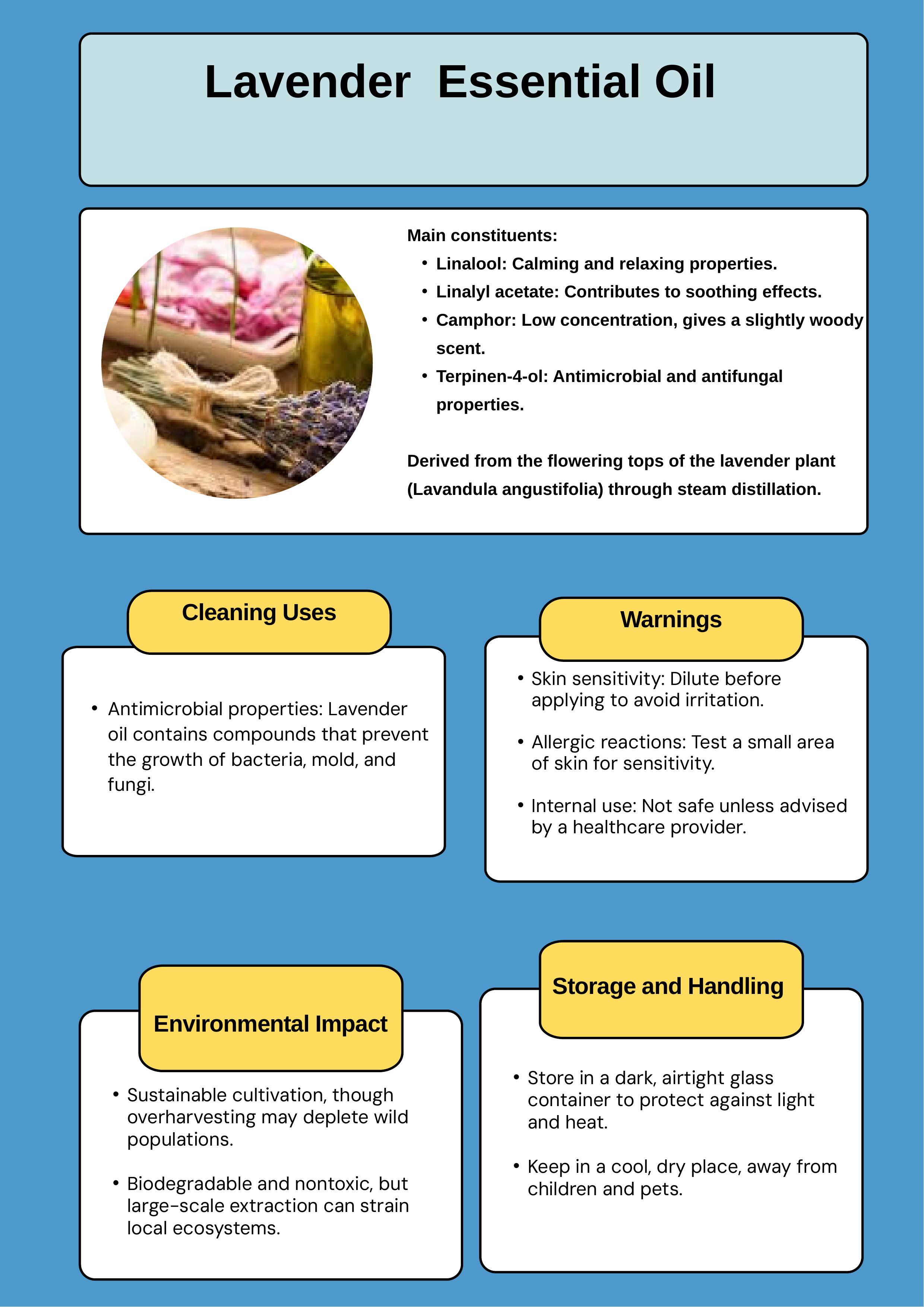

Lavender  Essential Oil

Main constituents:
Linalool: Calming and relaxing properties.
Linalyl acetate: Contributes to soothing effects.
Camphor: Low concentration, gives a slightly woody scent.
Terpinen-4-ol: Antimicrobial and antifungal properties.

Derived from the flowering tops of the lavender plant (Lavandula angustifolia) through steam distillation.

Cleaning Uses

Warnings

Skin sensitivity: Dilute before applying to avoid irritation.

Allergic reactions: Test a small area of skin for sensitivity.

Internal use: Not safe unless advised by a healthcare provider.

Antimicrobial properties: Lavender oil contains compounds that prevent the growth of bacteria, mold, and fungi.

Storage and Handling

Environmental Impact

Store in a dark, airtight glass container to protect against light and heat.

Keep in a cool, dry place, away from children and pets.

Sustainable cultivation, though overharvesting may deplete wild populations.

Biodegradable and nontoxic, but large-scale extraction can strain local ecosystems.